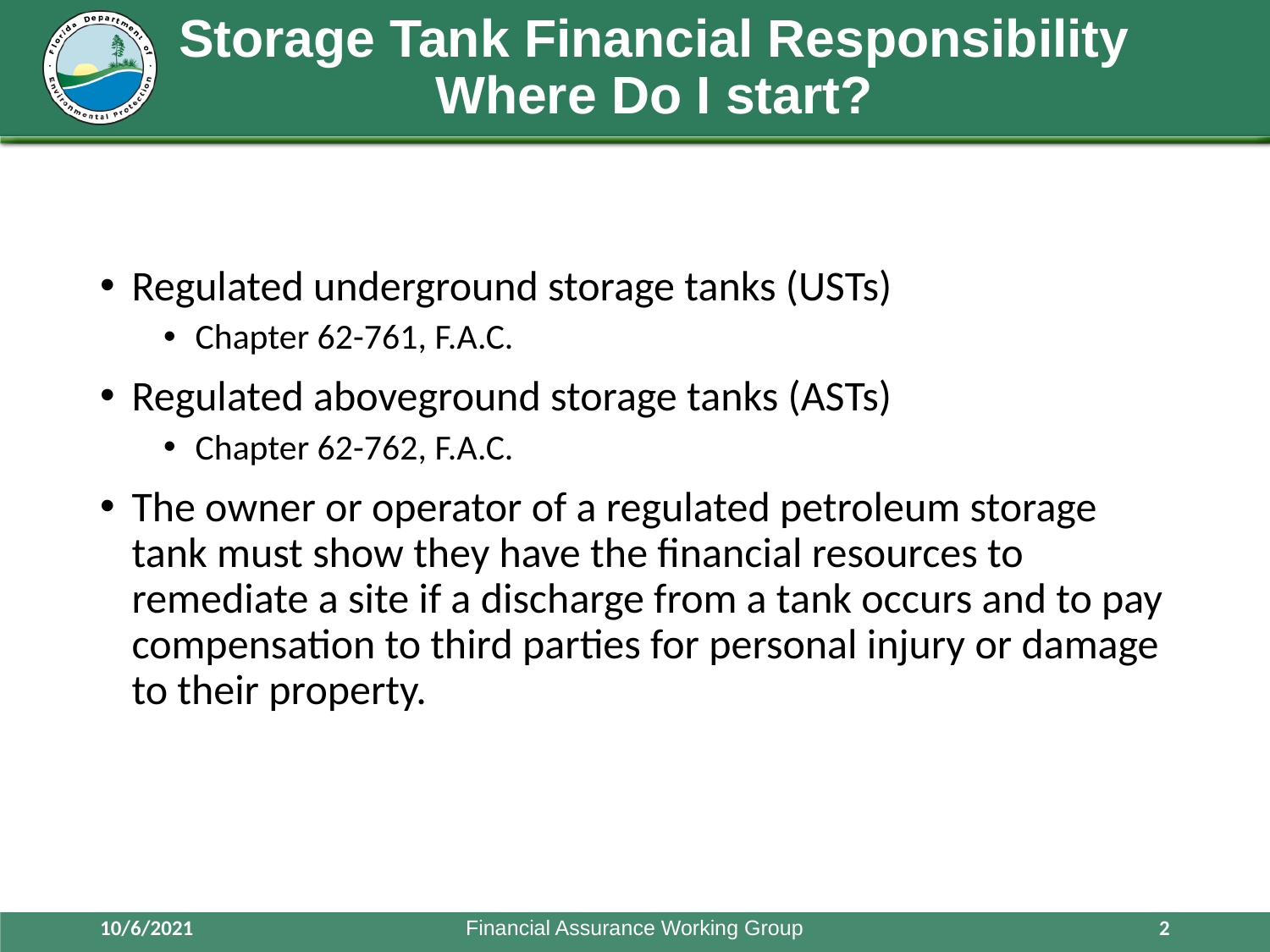

# Storage Tank Financial Responsibility Where Do I start?
Regulated underground storage tanks (USTs)
Chapter 62-761, F.A.C.
Regulated aboveground storage tanks (ASTs)
Chapter 62-762, F.A.C.
The owner or operator of a regulated petroleum storage tank must show they have the financial resources to remediate a site if a discharge from a tank occurs and to pay compensation to third parties for personal injury or damage to their property.
10/6/2021
Financial Assurance Working Group
2